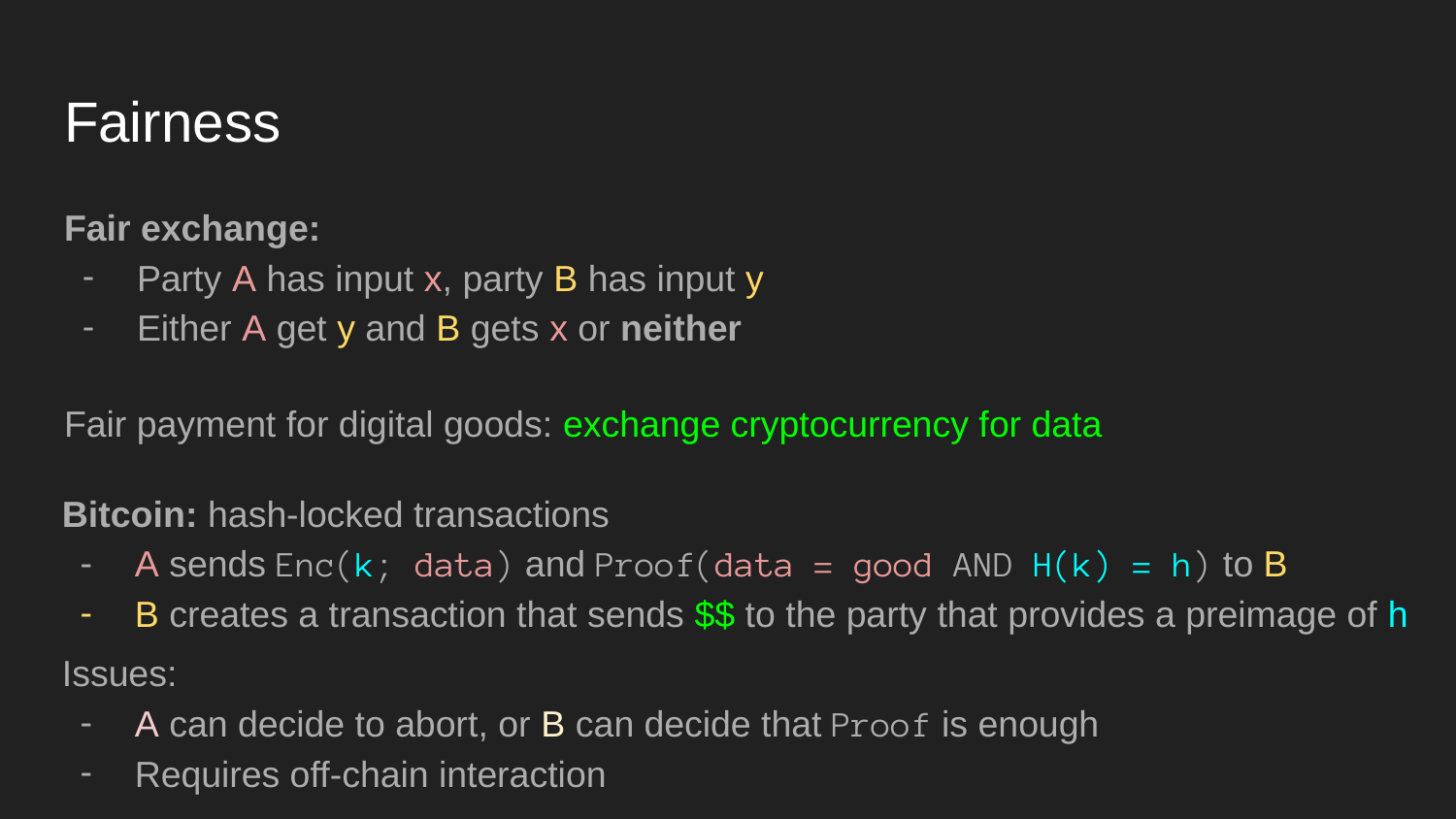

# Fairness
Fair exchange:
Party A has input x, party B has input y
Either A get y and B gets x or neither
Fair payment for digital goods: exchange cryptocurrency for data
Bitcoin: hash-locked transactions
A sends Enc(k; data) and Proof(data = good AND H(k) = h) to B
B creates a transaction that sends $$ to the party that provides a preimage of h
Issues:
A can decide to abort, or B can decide that Proof is enough
Requires off-chain interaction